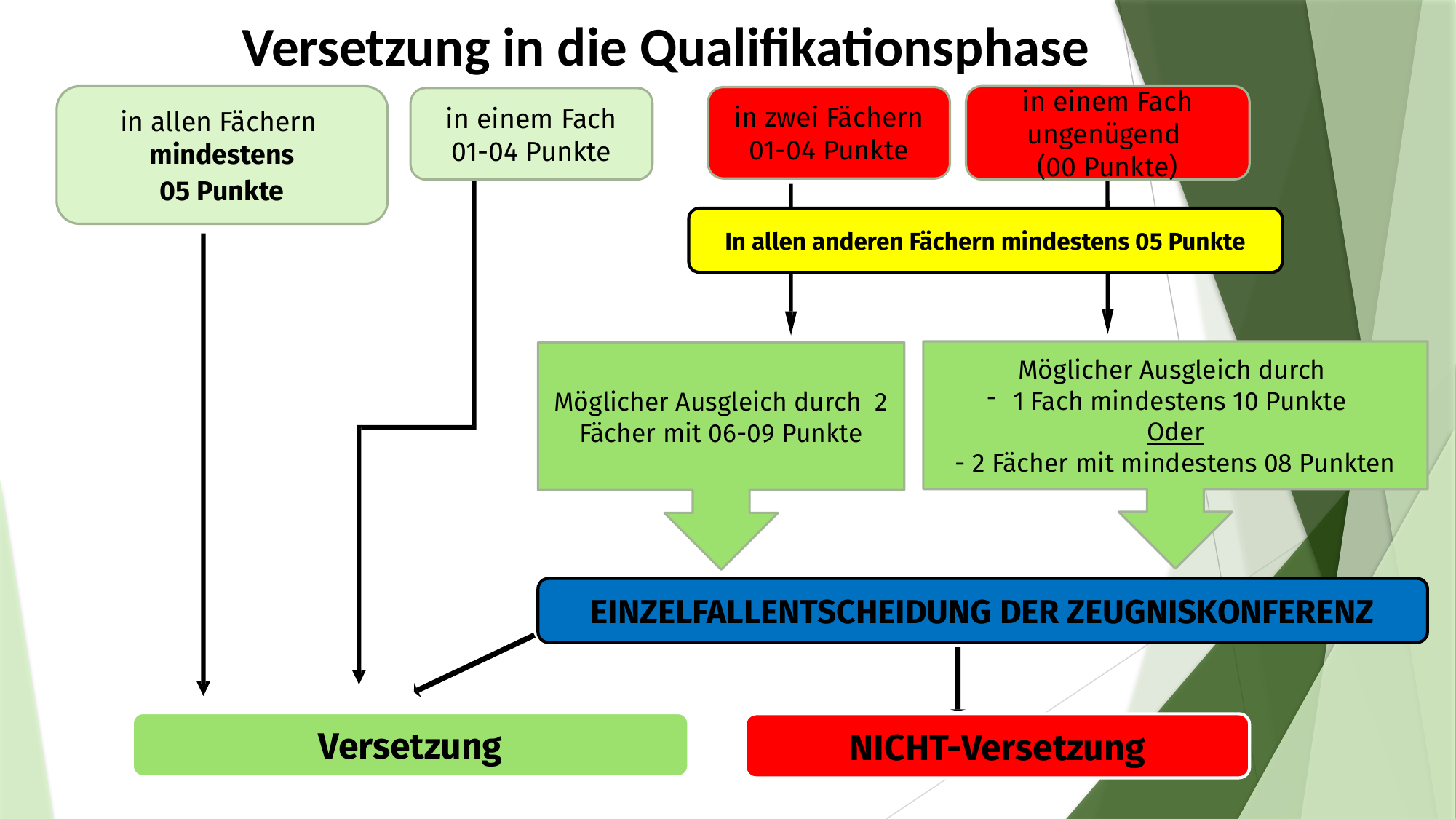

# Versetzung in die Qualifikationsphase
in allen Fächern  mindestens
05 Punkte
in einem Fach
ungenügend
(00 Punkte)
in zwei Fächern 01-04 Punkte
in einem Fach 01-04 Punkte

In allen anderen Fächern mindestens 05 Punkte

Möglicher Ausgleich durch
1 Fach mindestens 10 Punkte
Oder
- 2 Fächer mit mindestens 08 Punkten
Möglicher Ausgleich durch  2 Fächer mit 06-09 Punkte
EINZELFALLENTSCHEIDUNG DER ZEUGNISKONFERENZ

Versetzung
NICHT-Versetzung